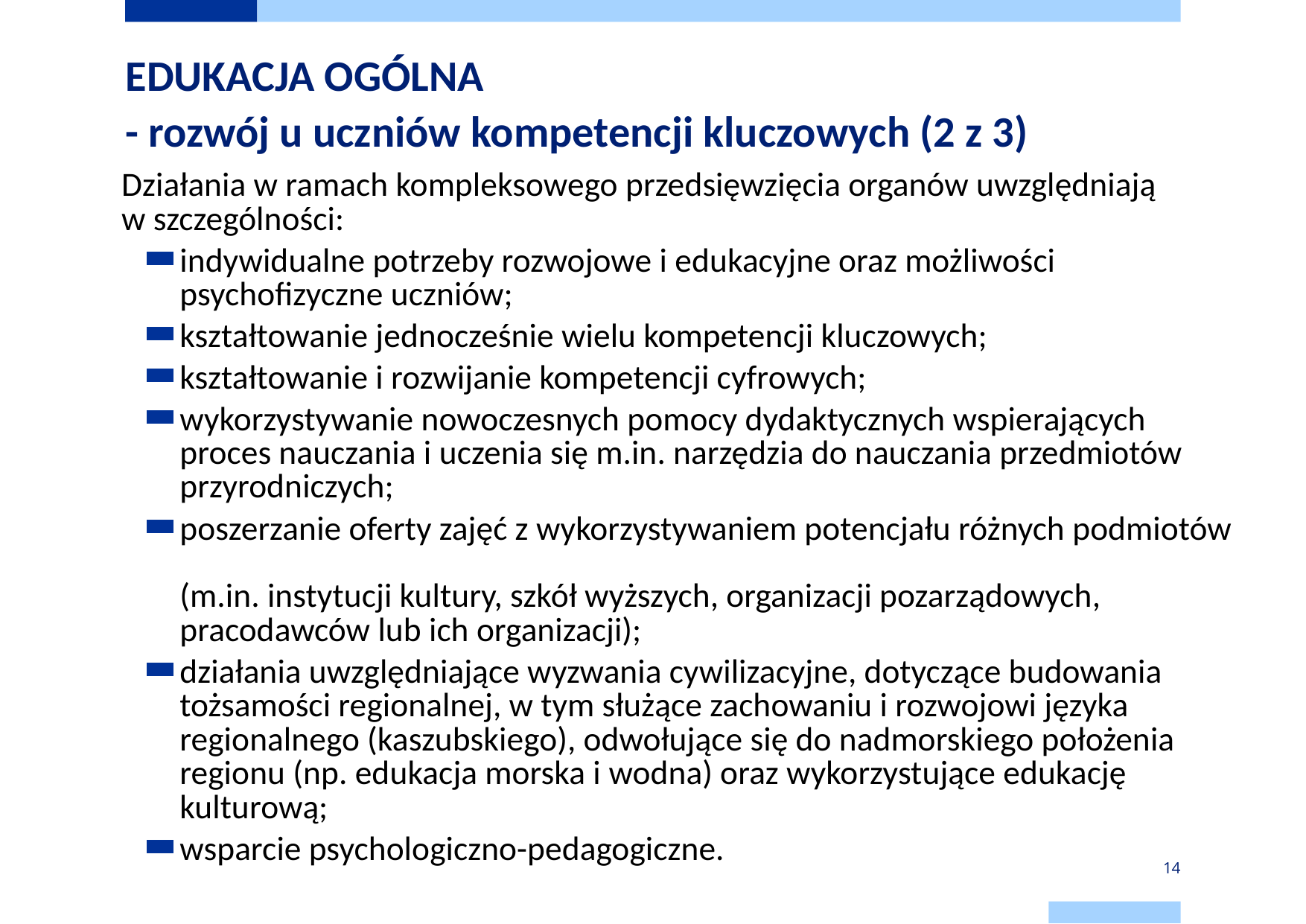

# EDUKACJA OGÓLNA - rozwój u uczniów kompetencji kluczowych (2 z 3)
Działania w ramach kompleksowego przedsięwzięcia organów uwzględniają
w szczególności:
indywidualne potrzeby rozwojowe i edukacyjne oraz możliwości psychofizyczne uczniów;
kształtowanie jednocześnie wielu kompetencji kluczowych;
kształtowanie i rozwijanie kompetencji cyfrowych;
wykorzystywanie nowoczesnych pomocy dydaktycznych wspierających proces nauczania i uczenia się m.in. narzędzia do nauczania przedmiotów przyrodniczych;
poszerzanie oferty zajęć z wykorzystywaniem potencjału różnych podmiotów
(m.in. instytucji kultury, szkół wyższych, organizacji pozarządowych, pracodawców lub ich organizacji);
działania uwzględniające wyzwania cywilizacyjne, dotyczące budowania tożsamości regionalnej, w tym służące zachowaniu i rozwojowi języka regionalnego (kaszubskiego), odwołujące się do nadmorskiego położenia regionu (np. edukacja morska i wodna) oraz wykorzystujące edukację kulturową;
wsparcie psychologiczno-pedagogiczne.
14